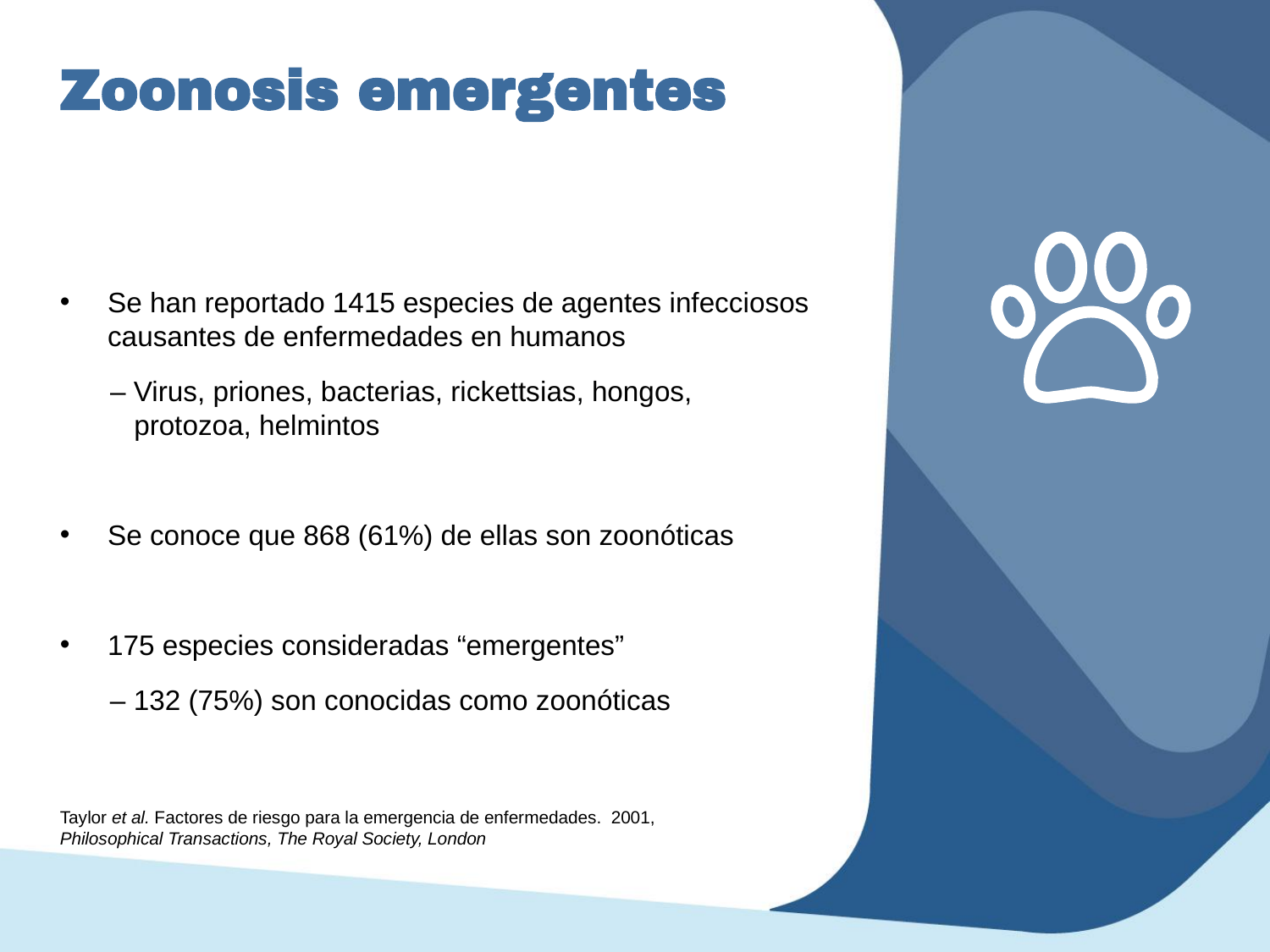

Zoonosis emergentes
Se han reportado 1415 especies de agentes infecciosos causantes de enfermedades en humanos
– Virus, priones, bacterias, rickettsias, hongos, protozoa, helmintos

Se conoce que 868 (61%) de ellas son zoonóticas

175 especies consideradas “emergentes”
– 132 (75%) son conocidas como zoonóticas

Taylor et al. Factores de riesgo para la emergencia de enfermedades.  2001, Philosophical Transactions, The Royal Society, London